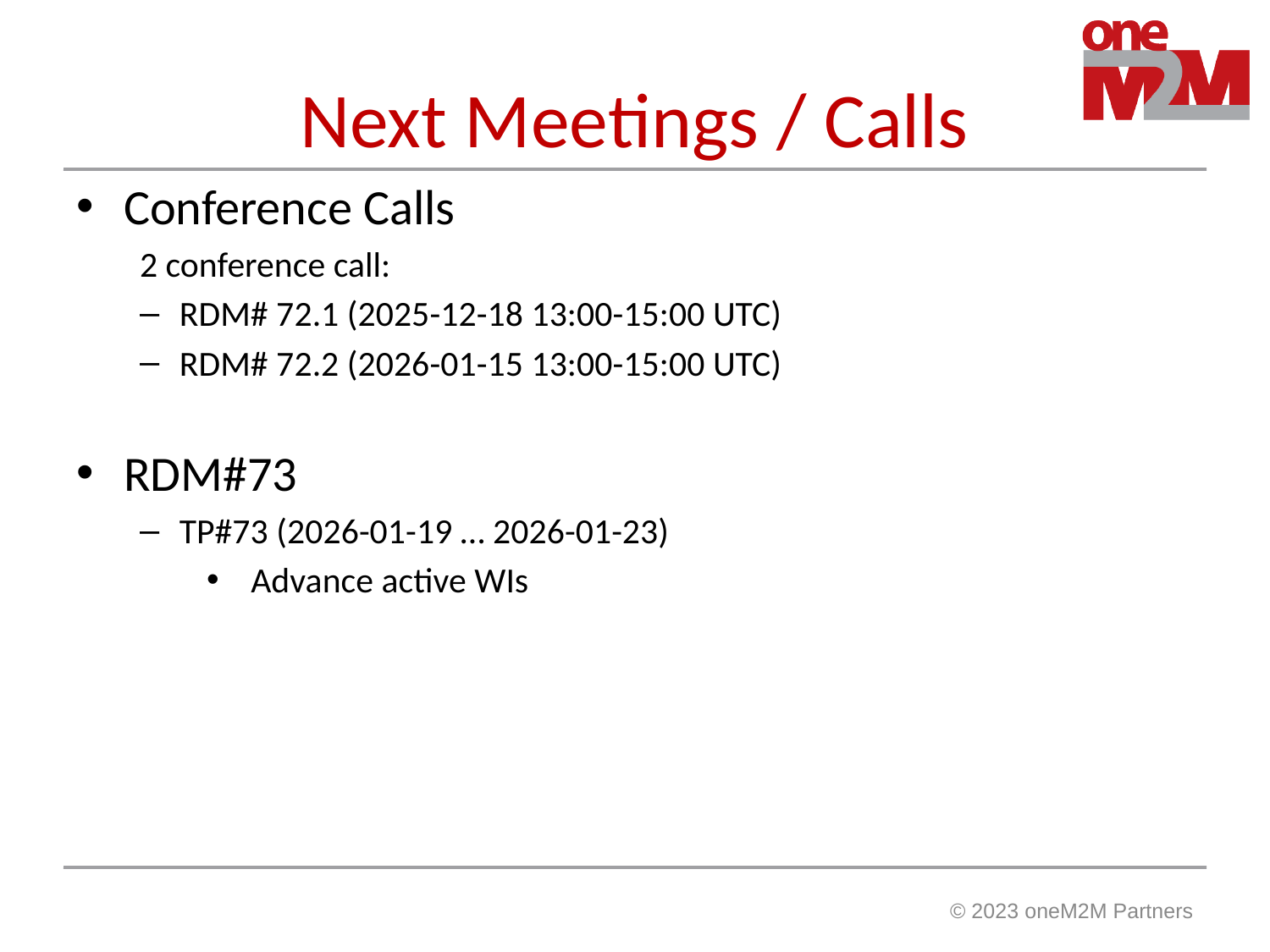

# Next Meetings / Calls
Conference Calls
2 conference call:
RDM# 72.1 (2025-12-18 13:00-15:00 UTC)
RDM# 72.2 (2026-01-15 13:00-15:00 UTC)

RDM#73
TP#73 (2026-01-19 … 2026-01-23)
Advance active WIs

© 2023 oneM2M Partners